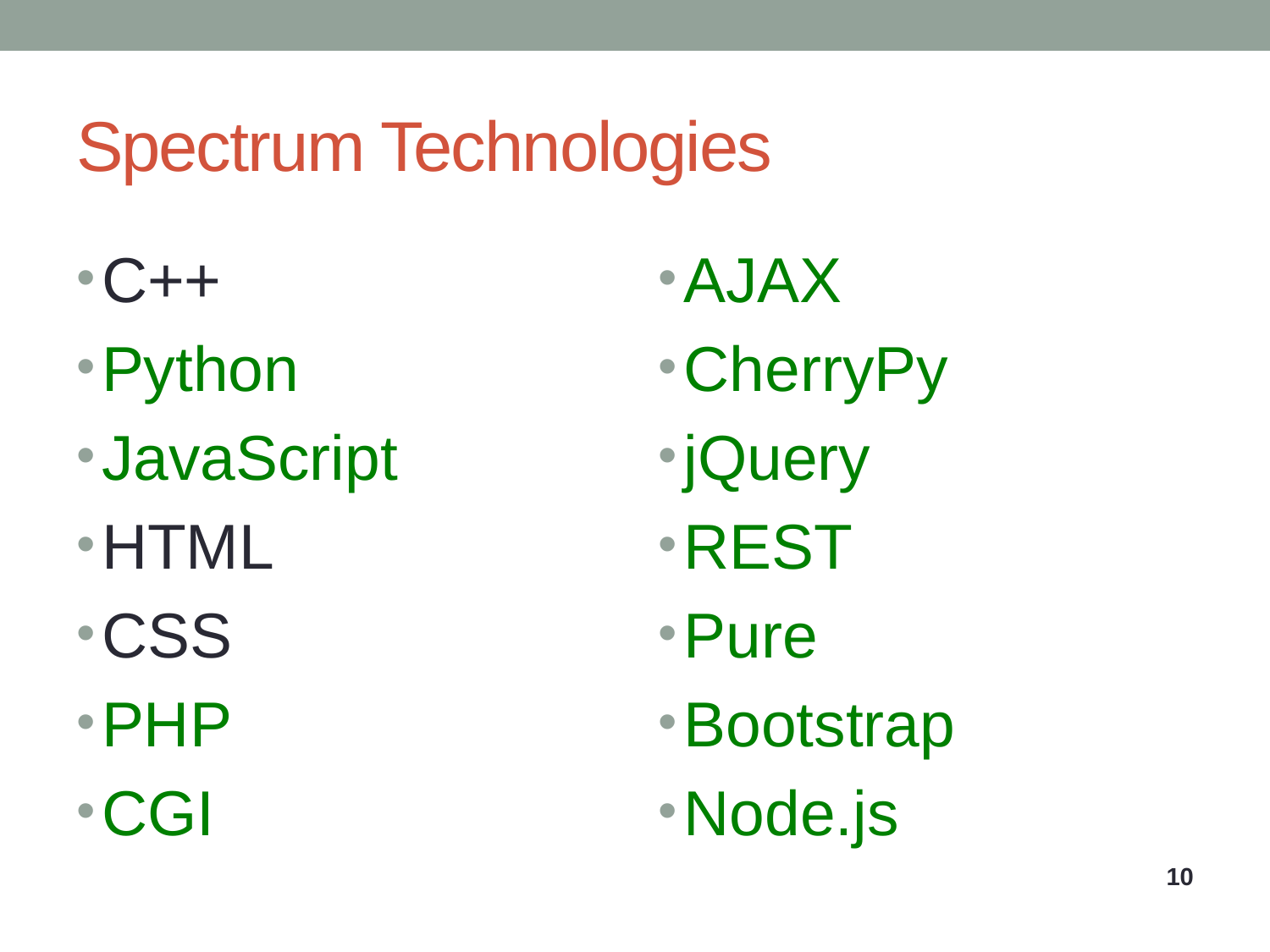

# Spectrum Technologies
C++
Python
JavaScript
HTML
CSS
PHP
CGI
AJAX
CherryPy
jQuery
REST
Pure
Bootstrap
Node.js

10